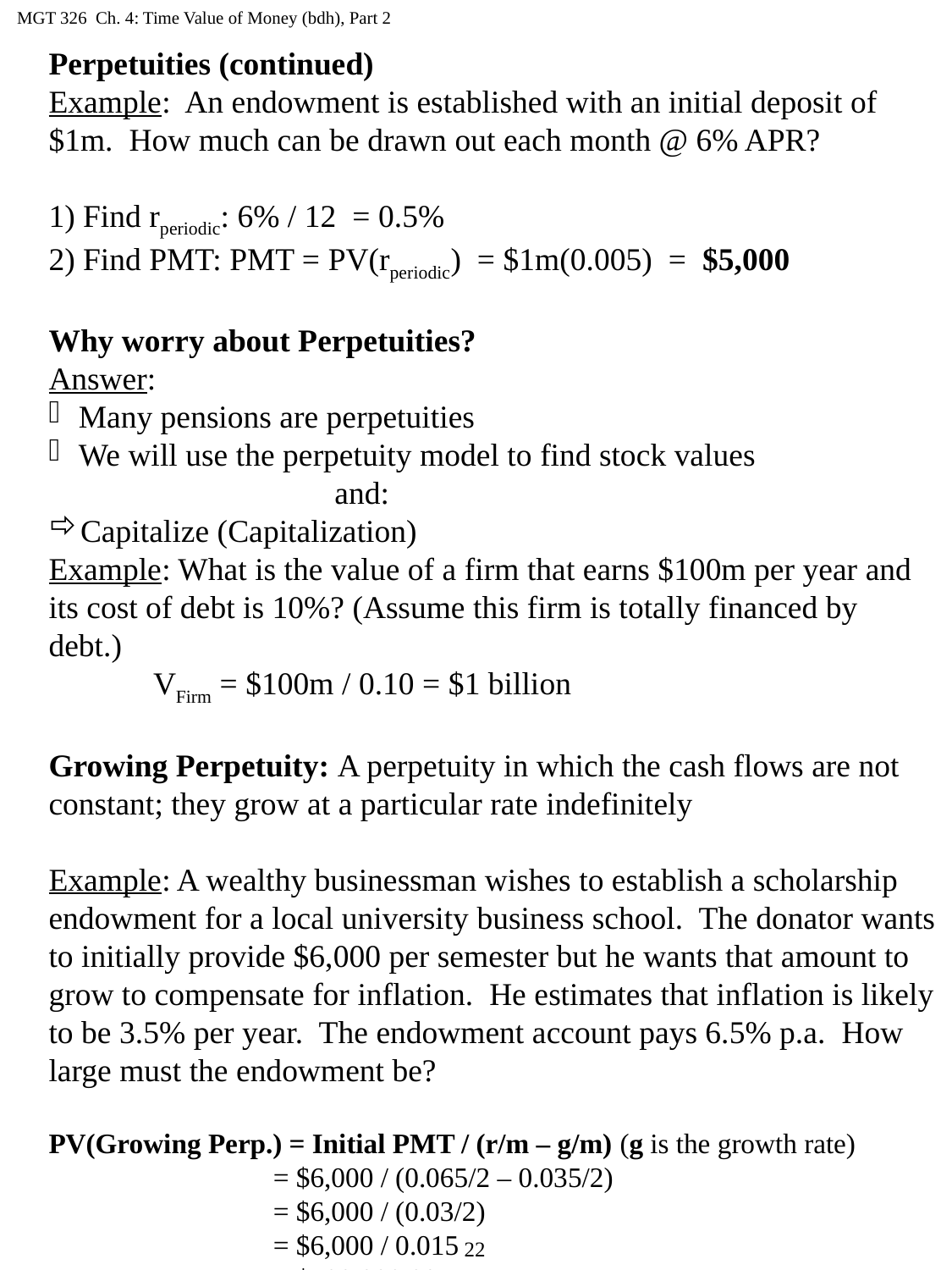

MGT 326  Ch. 4: Time Value of Money (bdh), Part 2
Perpetuities (continued)
Example:  An endowment is established with an initial deposit of $1m.  How much can be drawn out each month @ 6% APR?

1) Find rperiodic: 6% / 12  = 0.5%
2) Find PMT: PMT = PV(rperiodic)  = $1m(0.005)  =  $5,000

Why worry about Perpetuities?
Answer:
Many pensions are perpetuities
We will use the perpetuity model to find stock values
		    and:
Capitalize (Capitalization)
Example: What is the value of a firm that earns $100m per year and its cost of debt is 10%? (Assume this firm is totally financed by debt.)
             VFirm = $100m / 0.10 = $1 billion

Growing Perpetuity: A perpetuity in which the cash flows are not constant; they grow at a particular rate indefinitely

Example: A wealthy businessman wishes to establish a scholarship endowment for a local university business school.  The donator wants to initially provide $6,000 per semester but he wants that amount to grow to compensate for inflation.  He estimates that inflation is likely to be 3.5% per year.  The endowment account pays 6.5% p.a.  How large must the endowment be?

PV(Growing Perp.) = Initial PMT / (r/m – g/m) (g is the growth rate)
	              = $6,000 / (0.065/2 – 0.035/2)
	              = $6,000 / (0.03/2)
	              = $6,000 / 0.015
	              = $400,000.00
22